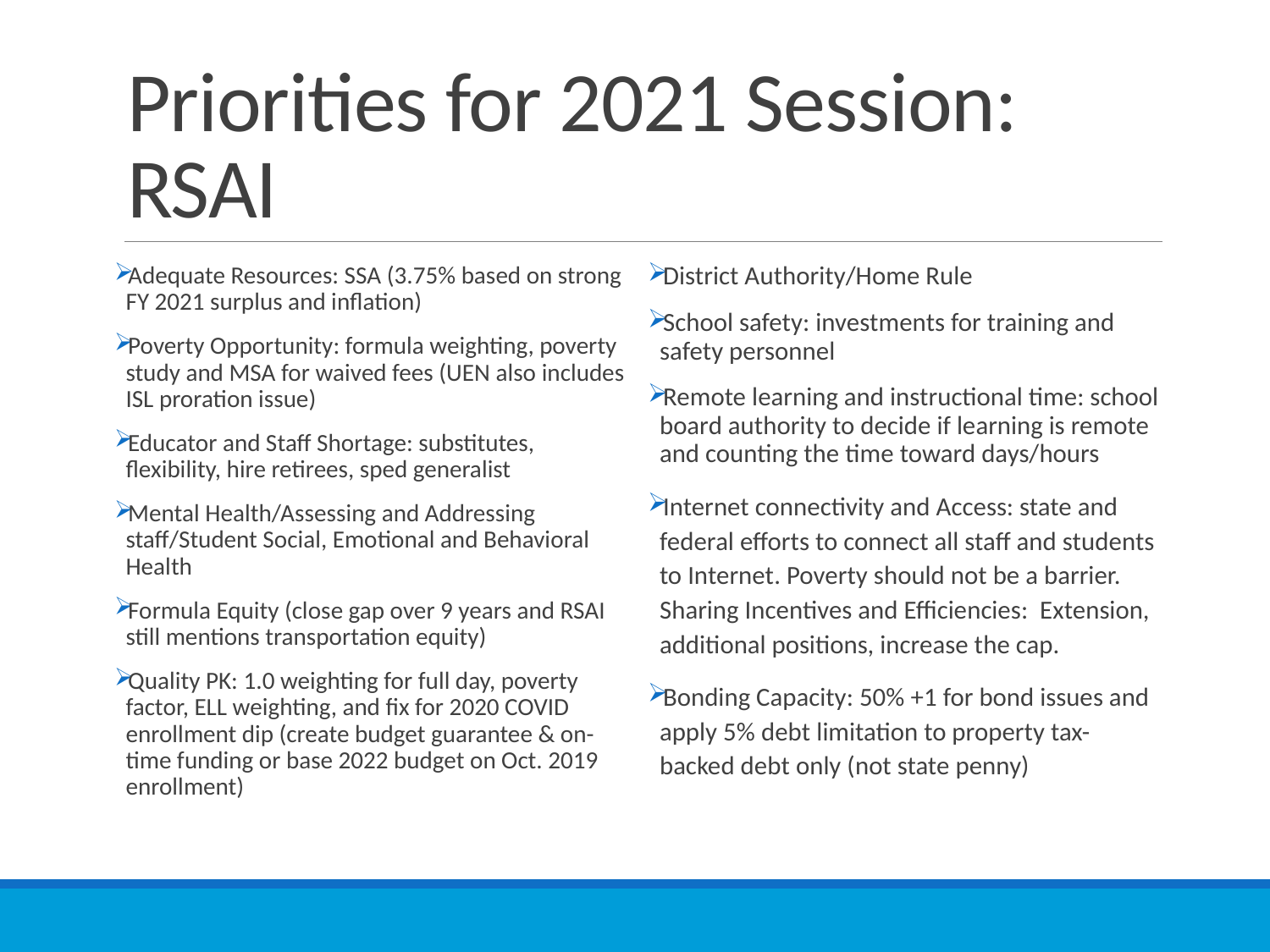

# Priorities for 2021 Session: RSAI
Adequate Resources: SSA (3.75% based on strong FY 2021 surplus and inflation)
Poverty Opportunity: formula weighting, poverty study and MSA for waived fees (UEN also includes ISL proration issue)
Educator and Staff Shortage: substitutes, flexibility, hire retirees, sped generalist
Mental Health/Assessing and Addressing staff/Student Social, Emotional and Behavioral Health
Formula Equity (close gap over 9 years and RSAI still mentions transportation equity)
Quality PK: 1.0 weighting for full day, poverty factor, ELL weighting, and fix for 2020 COVID enrollment dip (create budget guarantee & on-time funding or base 2022 budget on Oct. 2019 enrollment)

District Authority/Home Rule
School safety: investments for training and safety personnel
Remote learning and instructional time: school board authority to decide if learning is remote and counting the time toward days/hours
Internet connectivity and Access: state and federal efforts to connect all staff and students to Internet. Poverty should not be a barrier. Sharing Incentives and Efficiencies:  Extension, additional positions, increase the cap.
Bonding Capacity: 50% +1 for bond issues and apply 5% debt limitation to property tax-backed debt only (not state penny)